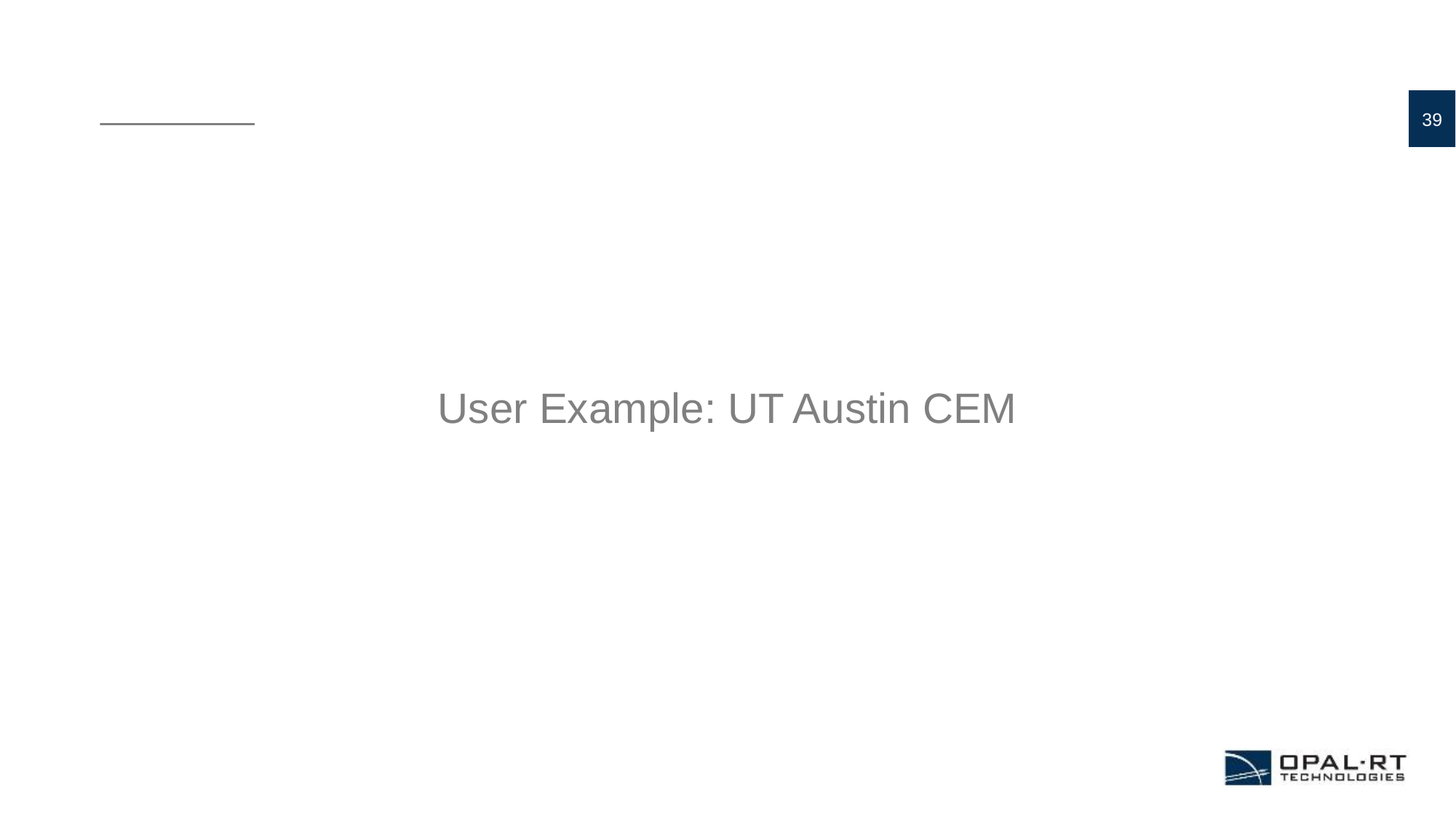

39
# User Example: UT Austin CEM